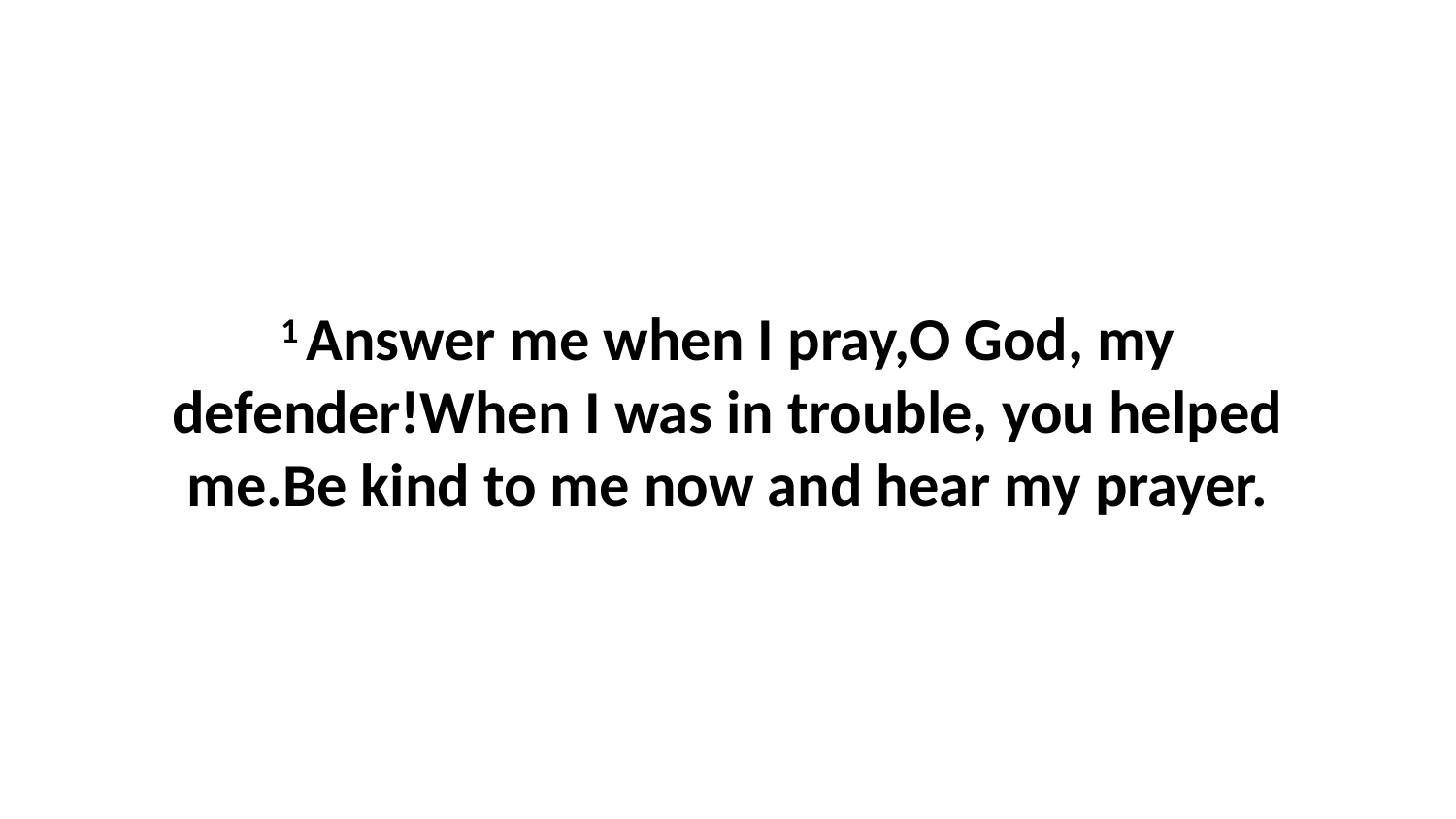

1 Answer me when I pray,O God, my defender!When I was in trouble, you helped me.Be kind to me now and hear my prayer.